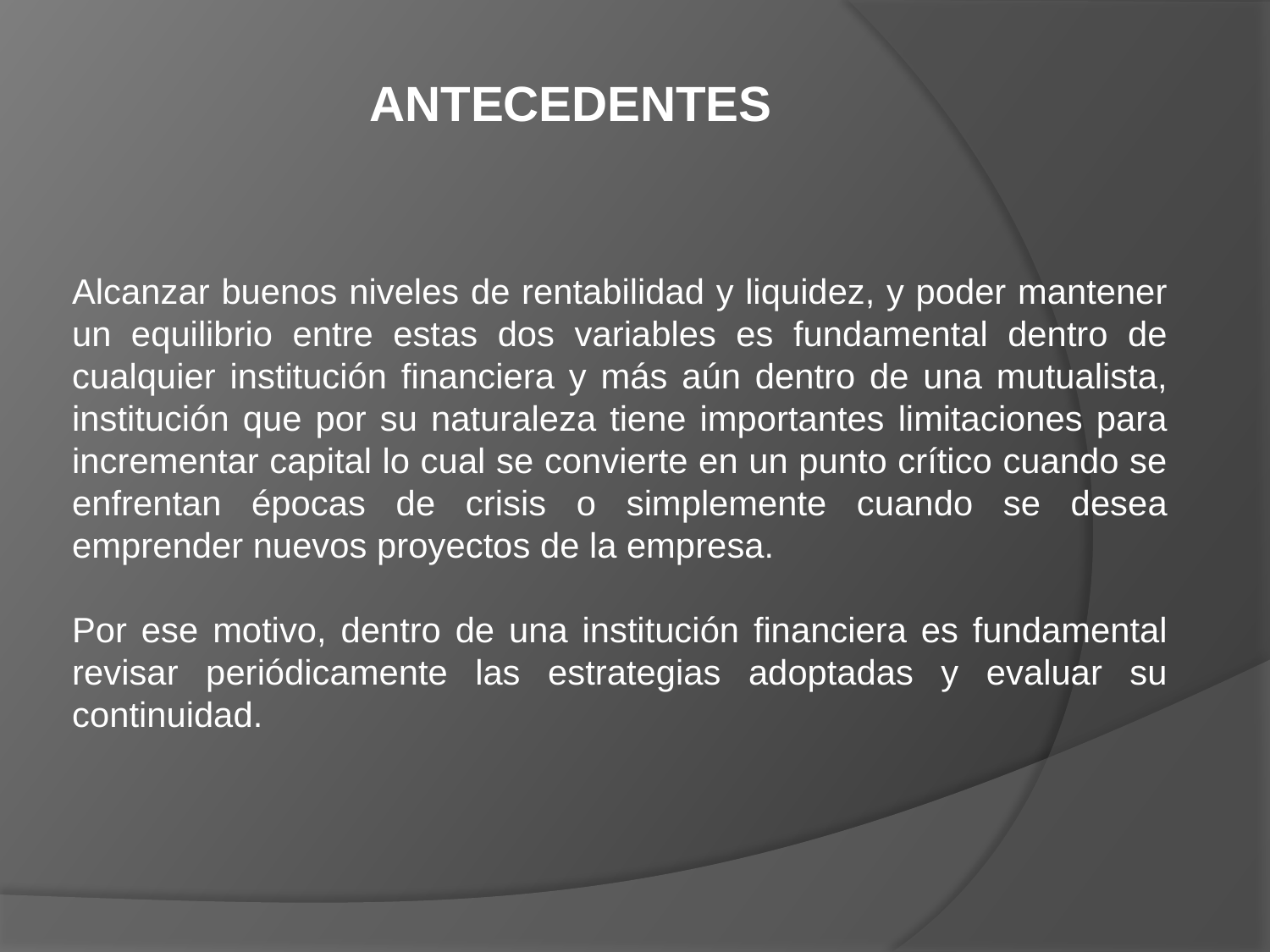

ANTECEDENTES
Alcanzar buenos niveles de rentabilidad y liquidez, y poder mantener un equilibrio entre estas dos variables es fundamental dentro de cualquier institución financiera y más aún dentro de una mutualista, institución que por su naturaleza tiene importantes limitaciones para incrementar capital lo cual se convierte en un punto crítico cuando se enfrentan épocas de crisis o simplemente cuando se desea emprender nuevos proyectos de la empresa.

Por ese motivo, dentro de una institución financiera es fundamental revisar periódicamente las estrategias adoptadas y evaluar su continuidad.